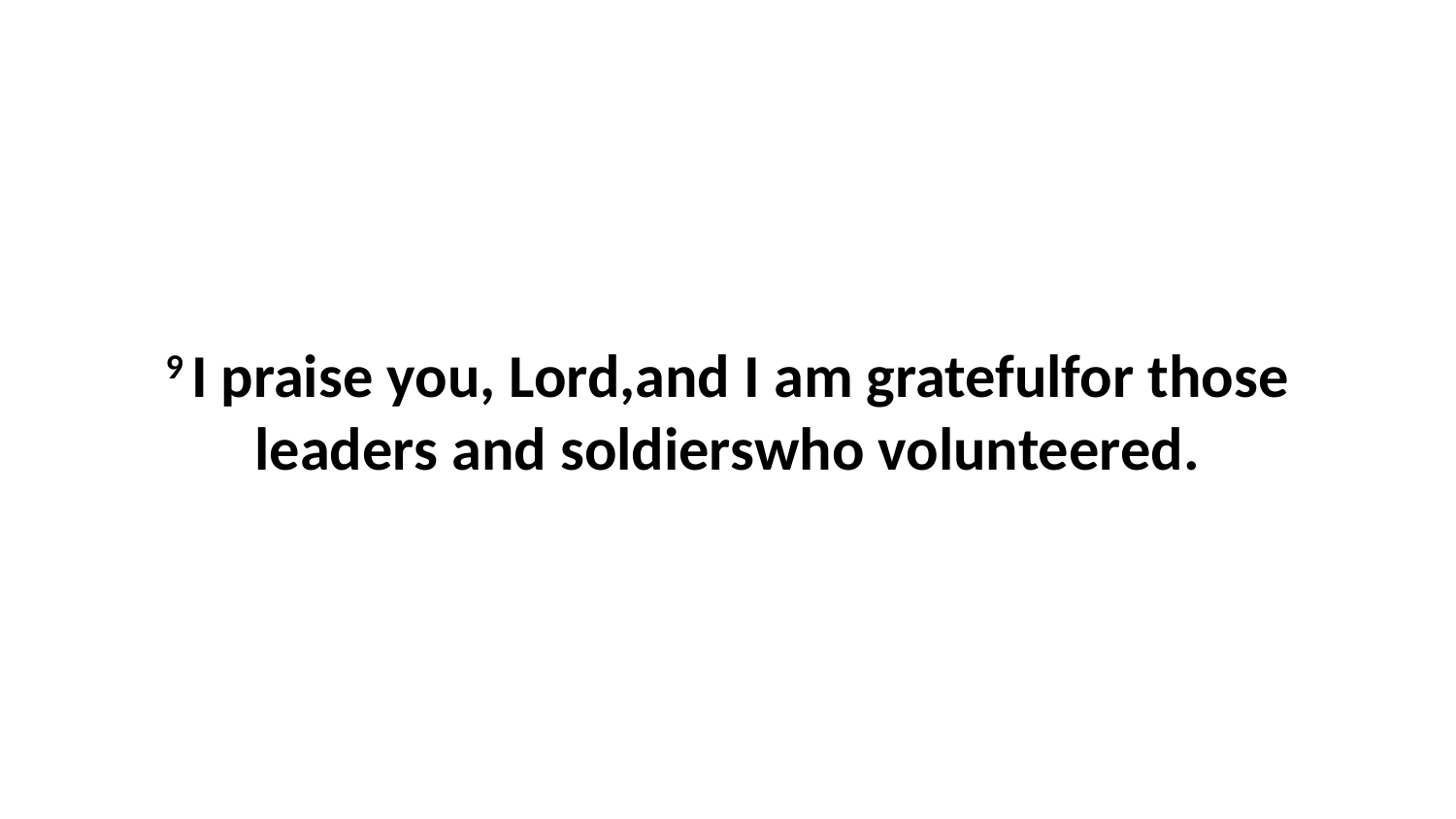

9 I praise you, Lord,and I am gratefulfor those leaders and soldierswho volunteered.